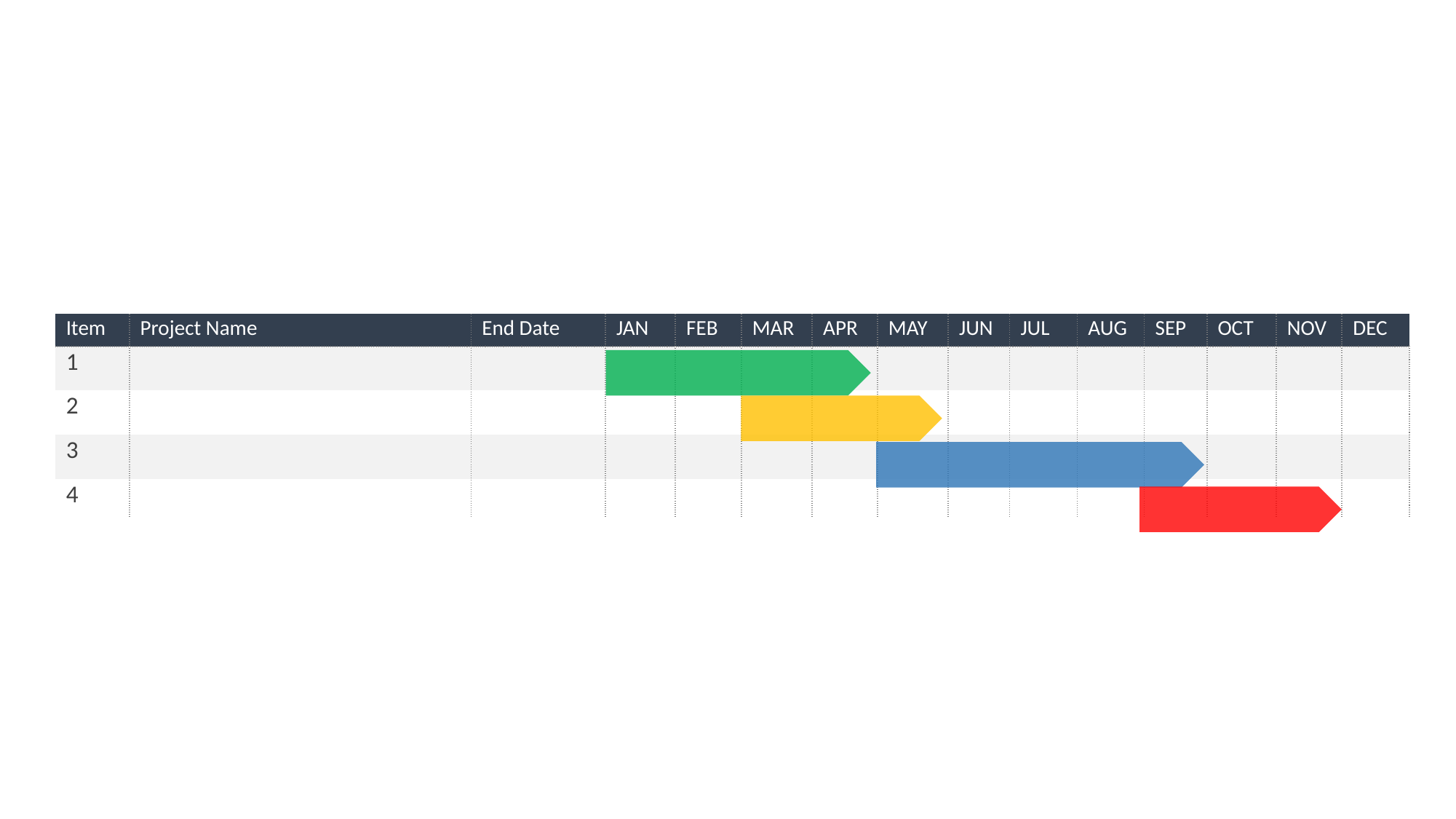

| Item | Project Name | End Date | JAN | FEB | MAR | APR | MAY | JUN | JUL | AUG | SEP | OCT | NOV | DEC |
| --- | --- | --- | --- | --- | --- | --- | --- | --- | --- | --- | --- | --- | --- | --- |
| 1 |  |  |  |  |  |  |  |  |  |  |  |  |  |  |
| 2 |  |  |  |  |  |  |  |  |  |  |  |  |  |  |
| 3 |  |  |  |  |  |  |  |  |  |  |  |  |  |  |
| 4 |  |  |  |  |  |  |  |  |  |  |  |  |  |  |